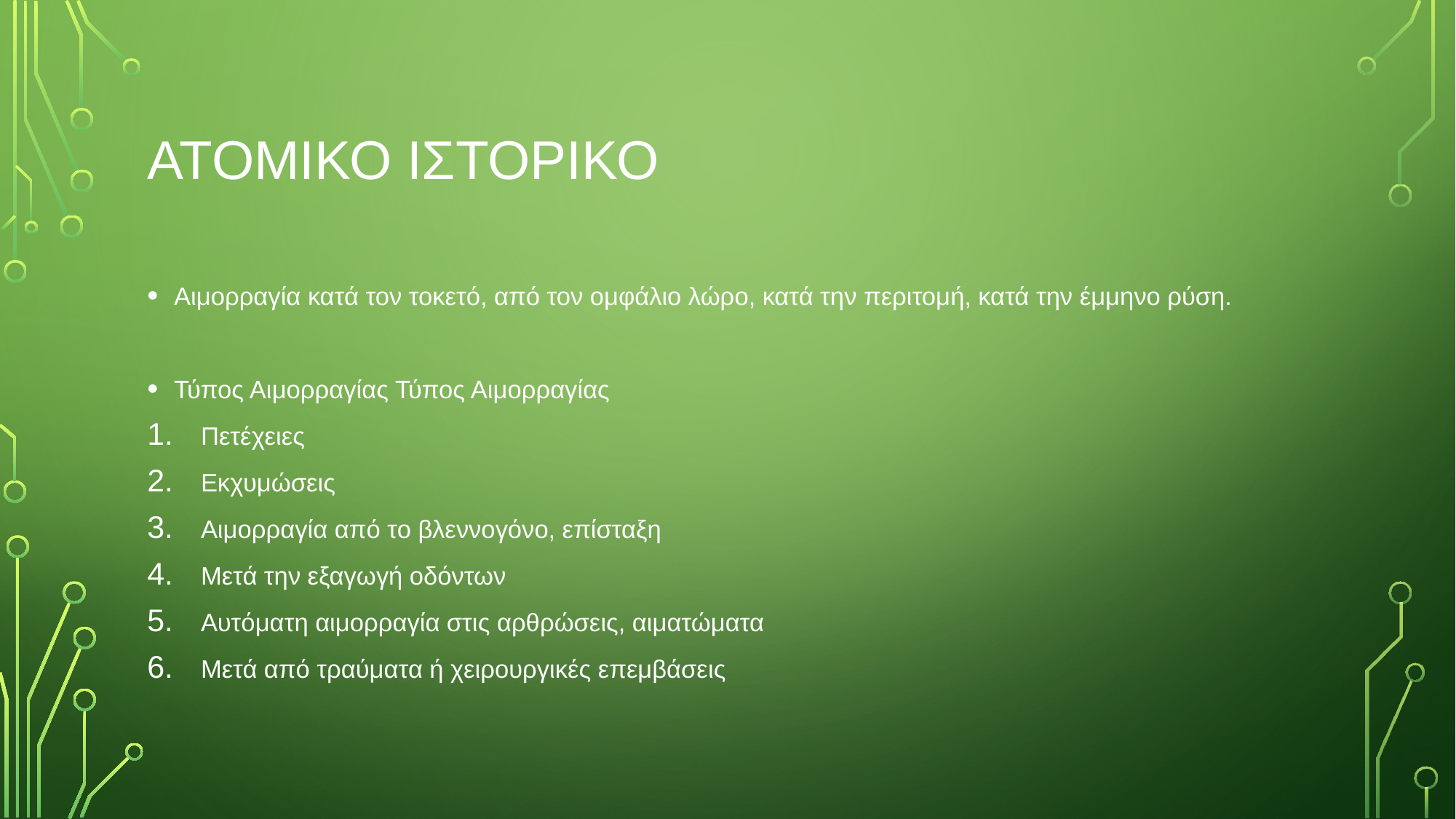

# ΑΤΟΜΙΚΟ ΙΣΤΟΡΙΚΟ
Αιμορραγία κατά τον τοκετό, από τον ομφάλιο λώρο, κατά την περιτομή, κατά την έμμηνο ρύση.

Τύπος Αιμορραγίας Τύπος Αιμορραγίας
Πετέχειες
Εκχυμώσεις
Αιμορραγία από το βλεννογόνο, επίσταξη
Μετά την εξαγωγή οδόντων
Αυτόματη αιμορραγία στις αρθρώσεις, αιματώματα
Μετά από τραύματα ή χειρουργικές επεμβάσεις